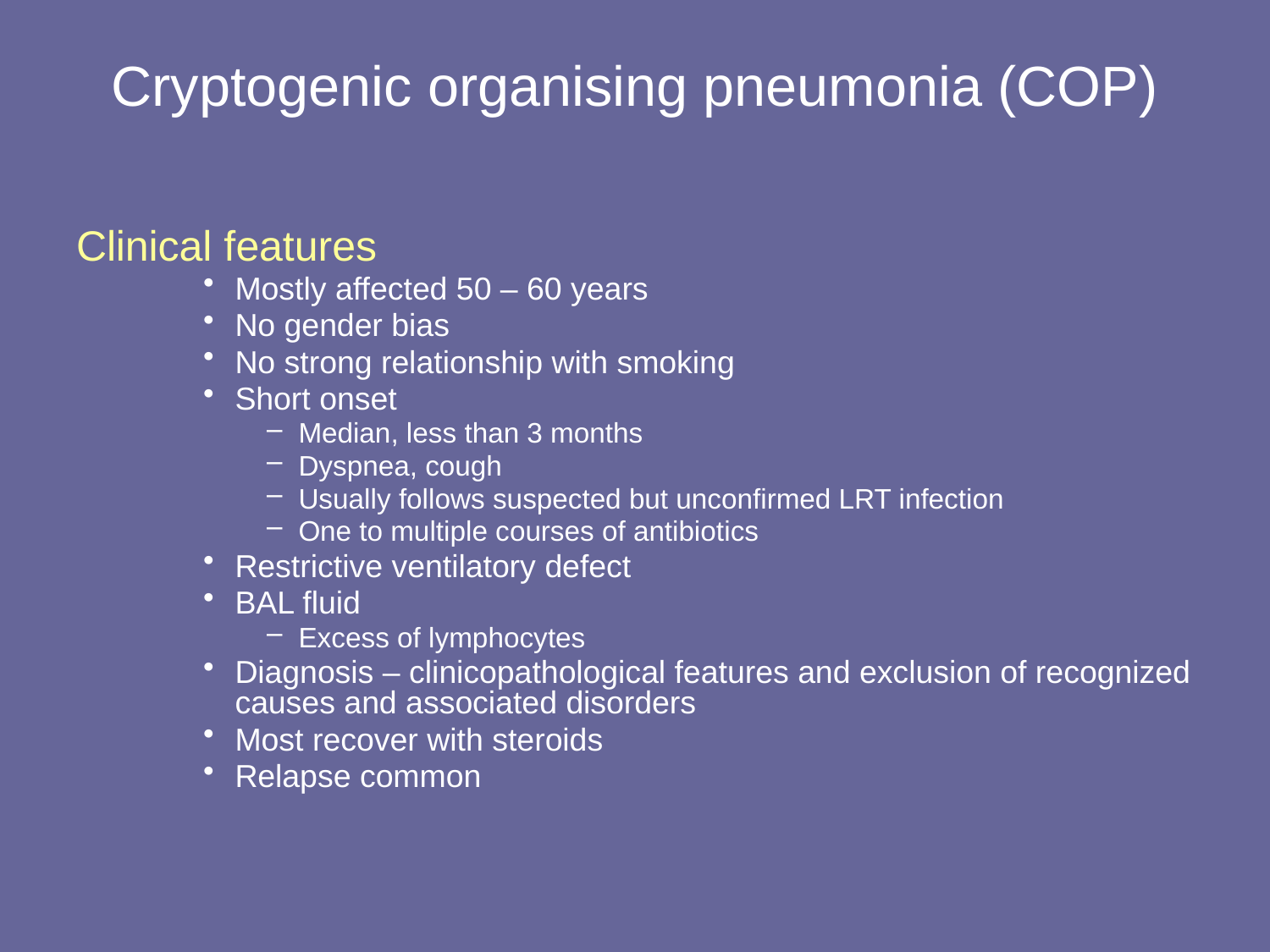

# Cryptogenic organising pneumonia (COP)
Clinical features
Mostly affected 50 – 60 years
No gender bias
No strong relationship with smoking
Short onset
Median, less than 3 months
Dyspnea, cough
Usually follows suspected but unconfirmed LRT infection
One to multiple courses of antibiotics
Restrictive ventilatory defect
BAL fluid
Excess of lymphocytes
Diagnosis – clinicopathological features and exclusion of recognized causes and associated disorders
Most recover with steroids
Relapse common